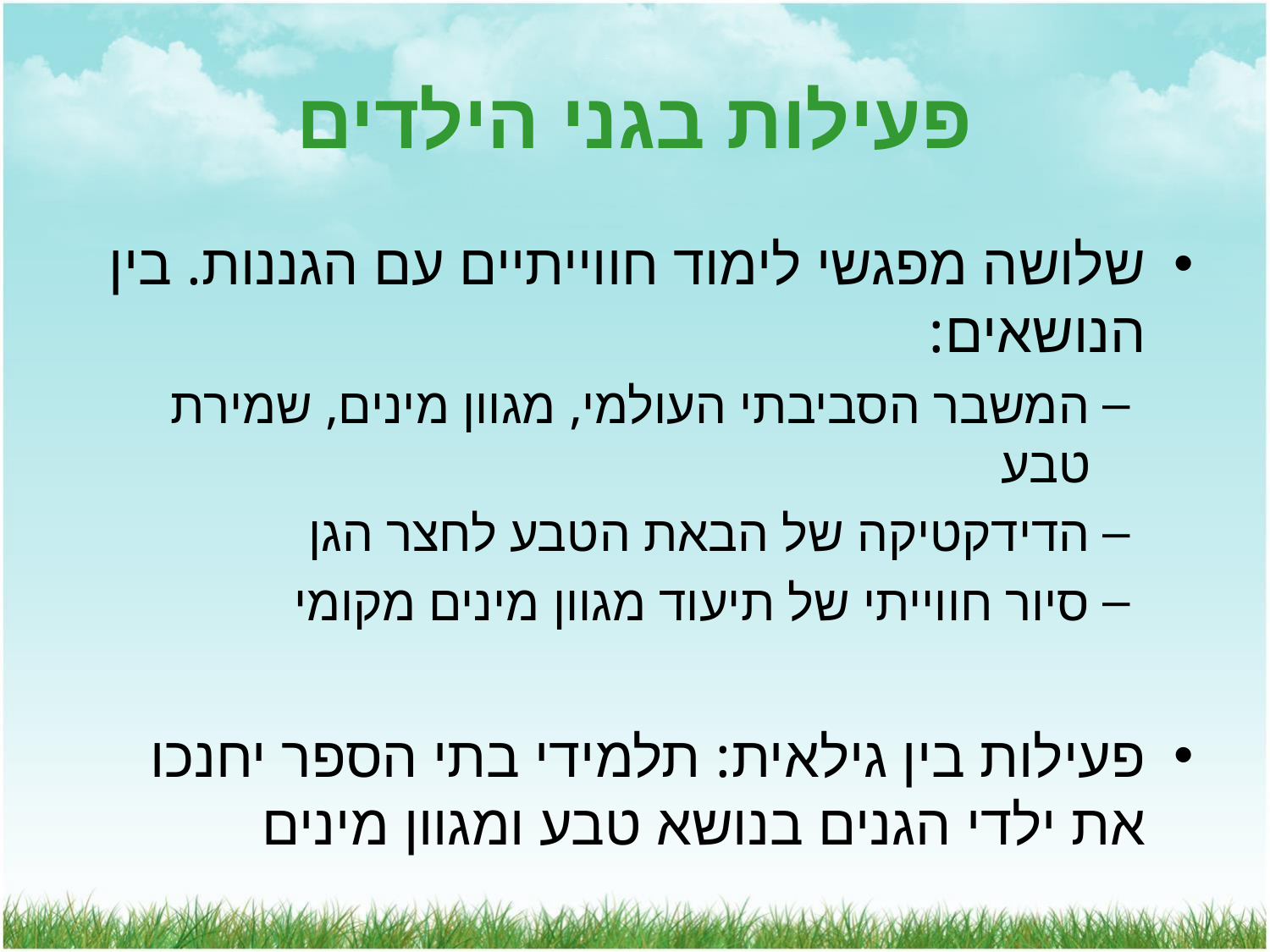

# פעילות בגני הילדים
שלושה מפגשי לימוד חווייתיים עם הגננות. בין הנושאים:
המשבר הסביבתי העולמי, מגוון מינים, שמירת טבע
הדידקטיקה של הבאת הטבע לחצר הגן
סיור חווייתי של תיעוד מגוון מינים מקומי

פעילות בין גילאית: תלמידי בתי הספר יחנכו את ילדי הגנים בנושא טבע ומגוון מינים